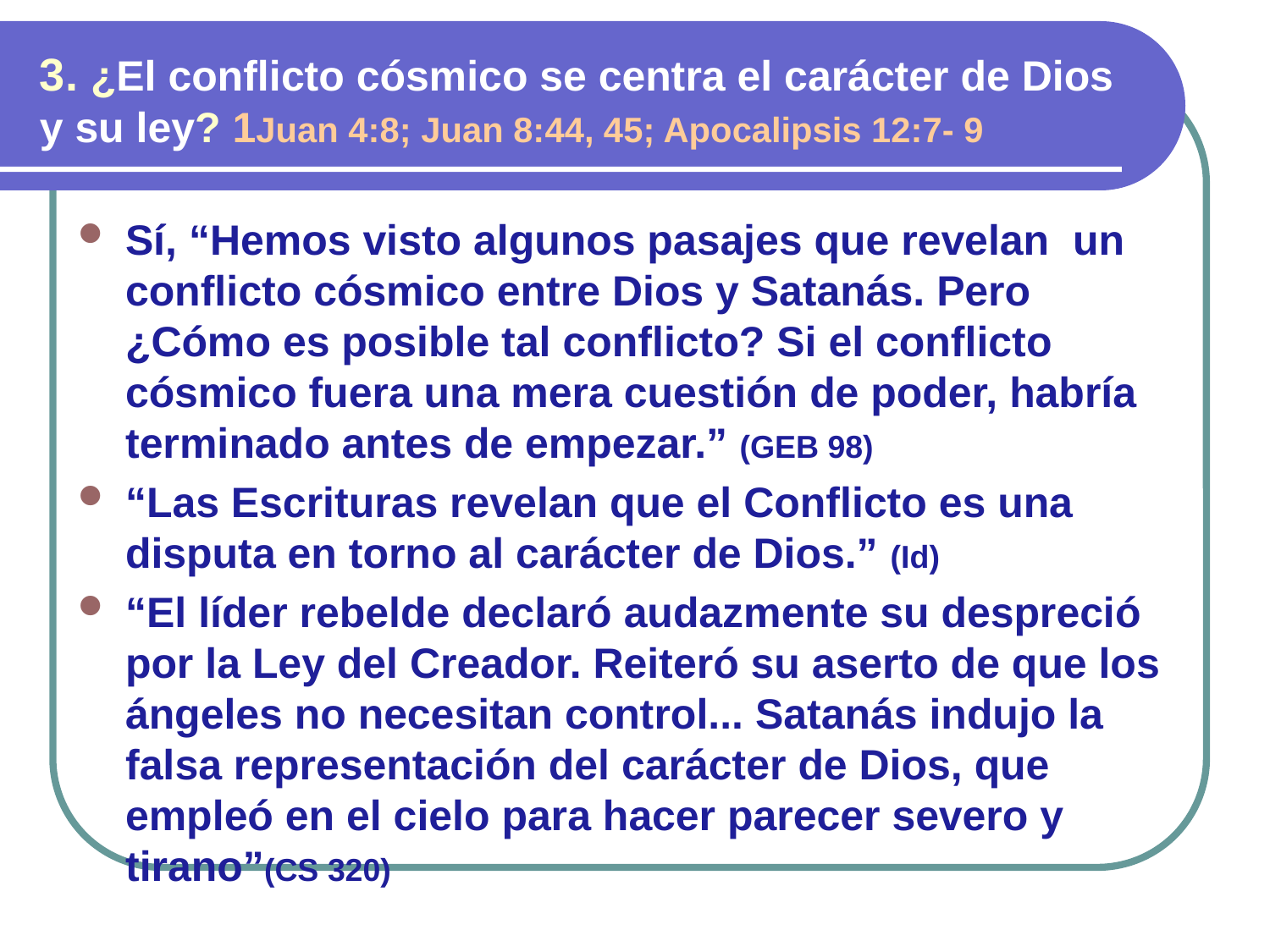

3. ¿El conflicto cósmico se centra el carácter de Dios y su ley? 1Juan 4:8; Juan 8:44, 45; Apocalipsis 12:7- 9
Sí, “Hemos visto algunos pasajes que revelan  un conflicto cósmico entre Dios y Satanás. Pero ¿Cómo es posible tal conflicto? Si el conflicto cósmico fuera una mera cuestión de poder, habría terminado antes de empezar.” (GEB 98)
“Las Escrituras revelan que el Conflicto es una disputa en torno al carácter de Dios.” (Id)
“El líder rebelde declaró audazmente su despreció por la Ley del Creador. Reiteró su aserto de que los ángeles no necesitan control... Satanás indujo la falsa representación del carácter de Dios, que empleó en el cielo para hacer parecer severo y tirano”(CS 320)